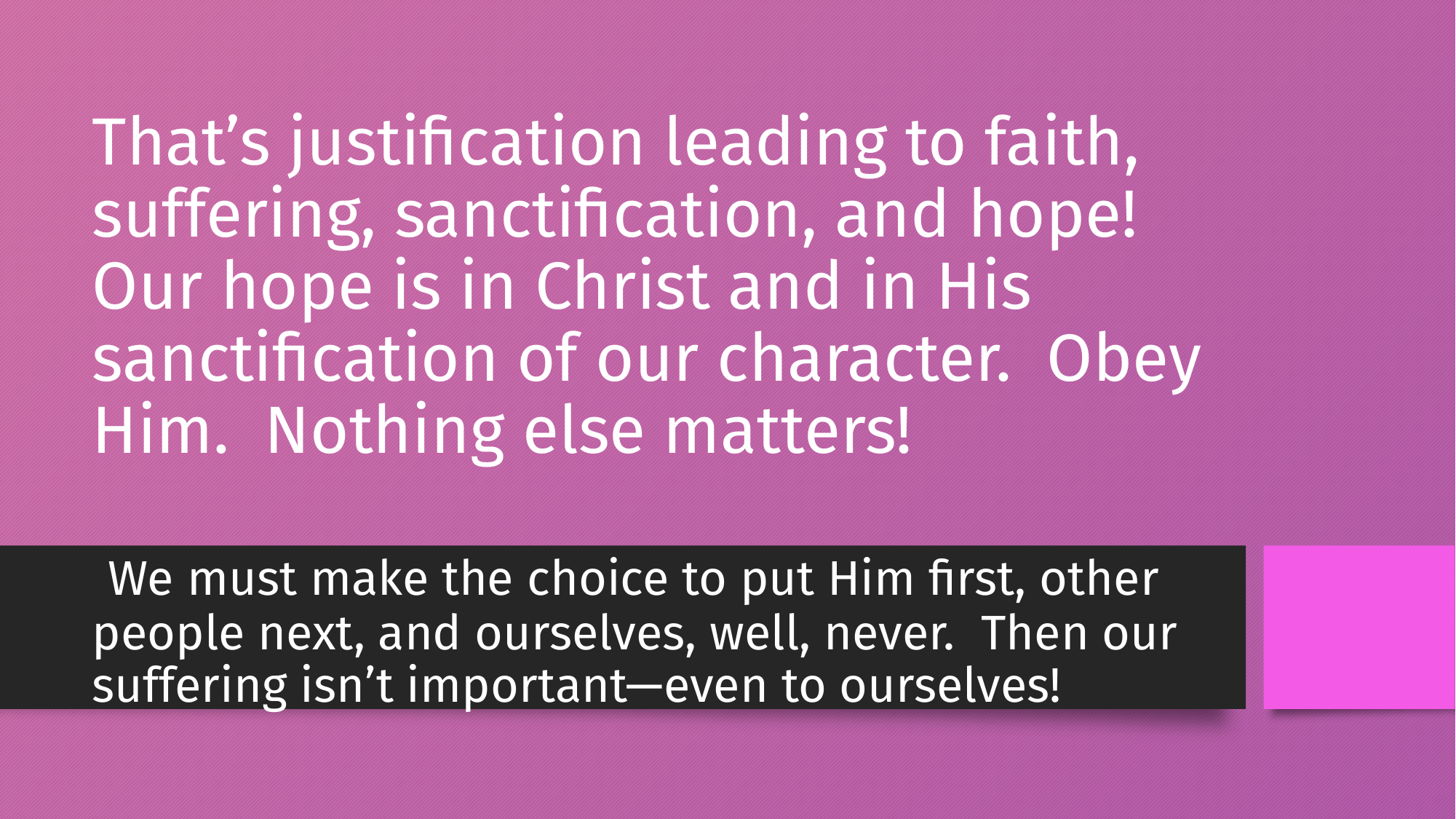

# That’s justification leading to faith, suffering, sanctification, and hope!  Our hope is in Christ and in His sanctification of our character.  Obey Him.  Nothing else matters!
 We must make the choice to put Him first, other people next, and ourselves, well, never.  Then our suffering isn’t important—even to ourselves!